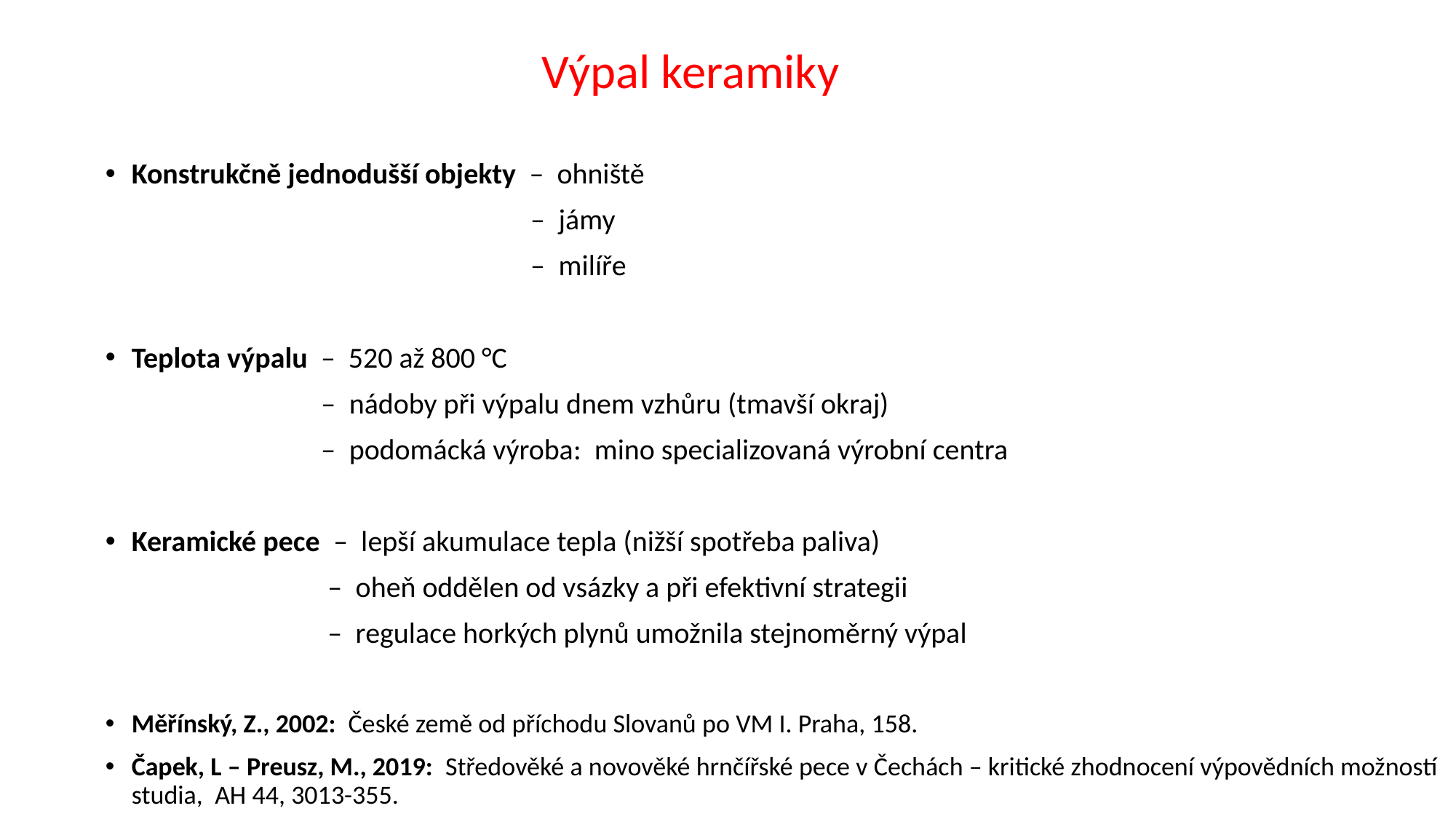

# Výpal keramiky
Konstrukčně jednodušší objekty  –  ohniště
                                                                 –  jámy
                                                                 –  milíře

Teplota výpalu  –  520 až 800 °C
                                 –  nádoby při výpalu dnem vzhůru (tmavší okraj)
                                 –  podomácká výroba:  mino specializovaná výrobní centra

Keramické pece  –  lepší akumulace tepla (nižší spotřeba paliva)
                                  –  oheň oddělen od vsázky a při efektivní strategii
                                  –  regulace horkých plynů umožnila stejnoměrný výpal

Měřínský, Z., 2002:  České země od příchodu Slovanů po VM I. Praha, 158.
Čapek, L – Preusz, M., 2019:  Středověké a novověké hrnčířské pece v Čechách – kritické zhodnocení výpovědních možností studia,  AH 44, 3013-355.